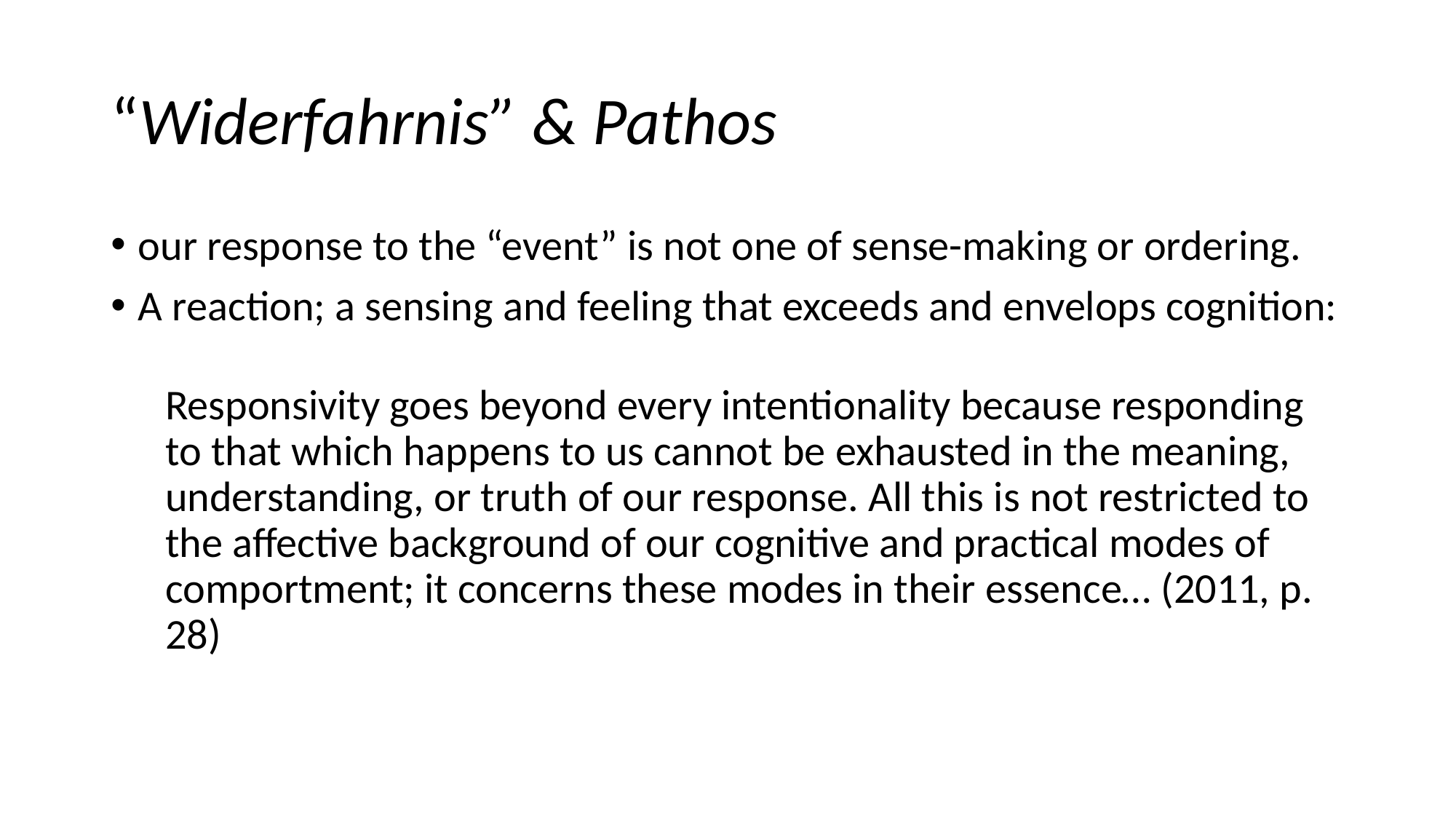

# “Widerfahrnis” & Pathos
our response to the “event” is not one of sense-making or ordering.
A reaction; a sensing and feeling that exceeds and envelops cognition:
Responsivity goes beyond every intentionality because responding to that which happens to us cannot be exhausted in the meaning, understanding, or truth of our response. All this is not restricted to the affective background of our cognitive and practical modes of comportment; it concerns these modes in their essence… (2011, p. 28)